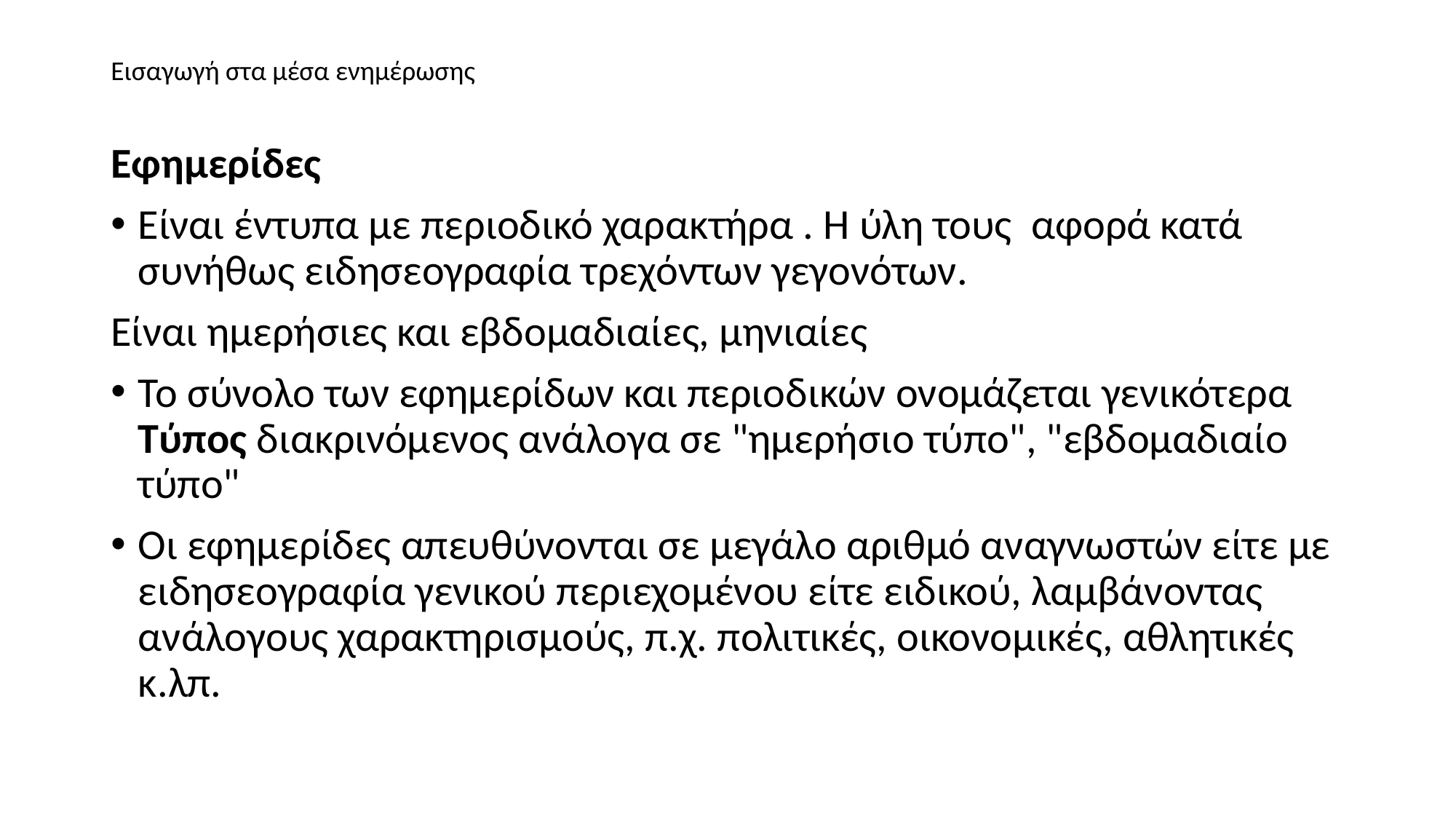

# Εισαγωγή στα μέσα ενημέρωσης
Εφημερίδες
Είναι έντυπα με περιοδικό χαρακτήρα . Η ύλη τους  αφορά κατά συνήθως ειδησεογραφία τρεχόντων γεγονότων.
Είναι ημερήσιες και εβδομαδιαίες, μηνιαίες
Το σύνολο των εφημερίδων και περιοδικών ονομάζεται γενικότερα Τύπος διακρινόμενος ανάλογα σε "ημερήσιο τύπο", "εβδομαδιαίο τύπο"
Οι εφημερίδες απευθύνονται σε μεγάλο αριθμό αναγνωστών είτε με ειδησεογραφία γενικού περιεχομένου είτε ειδικού, λαμβάνοντας ανάλογους χαρακτηρισμούς, π.χ. πολιτικές, οικονομικές, αθλητικές κ.λπ.